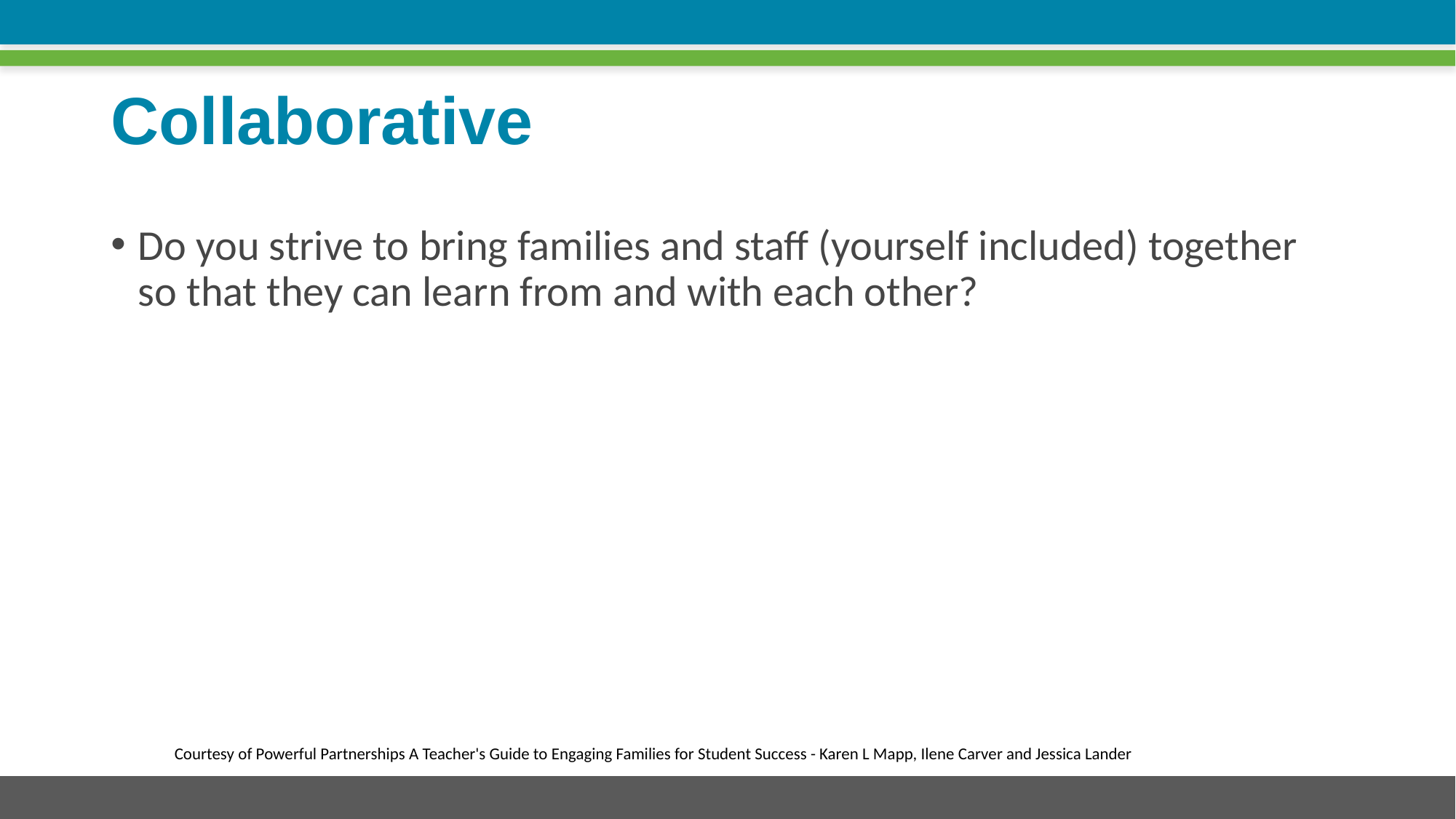

# Collaborative
Do you strive to bring families and staff (yourself included) together so that they can learn from and with each other?
Courtesy of Powerful Partnerships A Teacher's Guide to Engaging Families for Student Success - Karen L Mapp, Ilene Carver and Jessica Lander